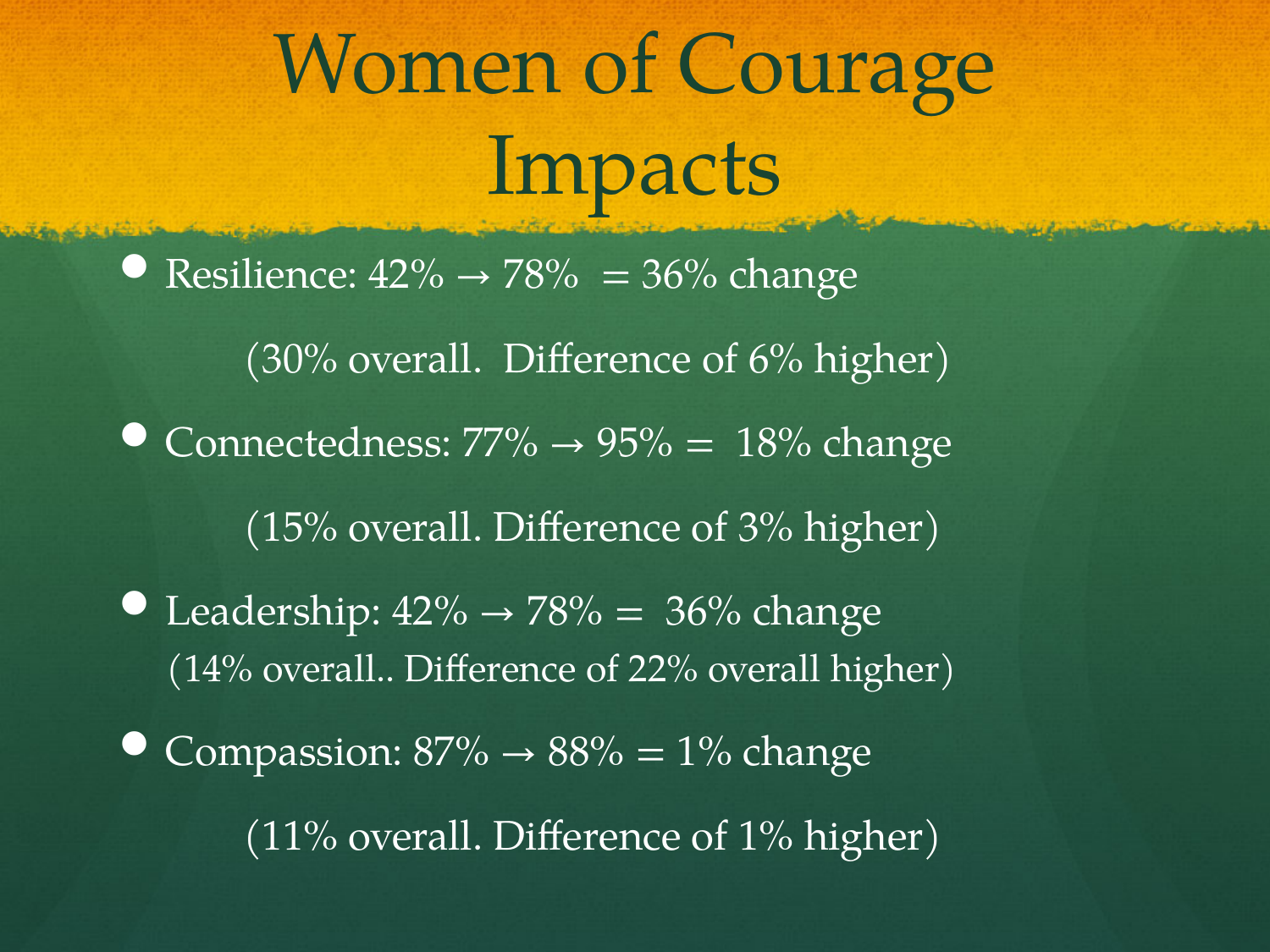

# Women of Courage Impacts
Resilience: 42% → 78%  = 36% change
	(30% overall.  Difference of 6% higher)
Connectedness: 77% → 95% =  18% change
	(15% overall. Difference of 3% higher)
Leadership: 42% → 78% =  36% change
	(14% overall.. Difference of 22% overall higher)
Compassion: 87% → 88% = 1% change
	(11% overall. Difference of 1% higher)